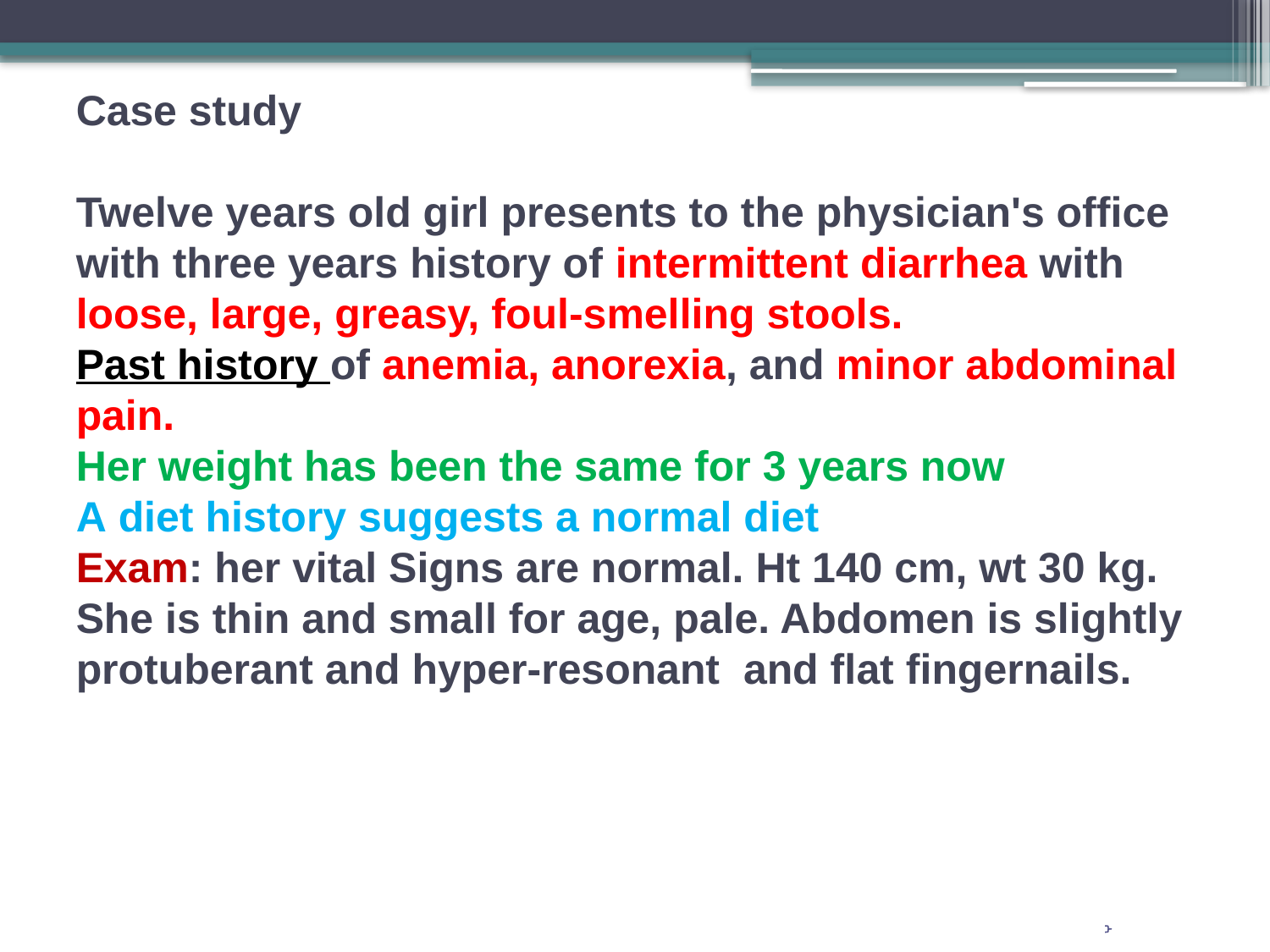

# Case study Twelve years old girl presents to the physician's office with three years history of intermittent diarrhea with loose, large, greasy, foul-smelling stools. Past history of anemia, anorexia, and minor abdominal pain. Her weight has been the same for 3 years now A diet history suggests a normal diet Exam: her vital Signs are normal. Ht 140 cm, wt 30 kg. She is thin and small for age, pale. Abdomen is slightly protuberant and hyper-resonant  and flat fingernails.